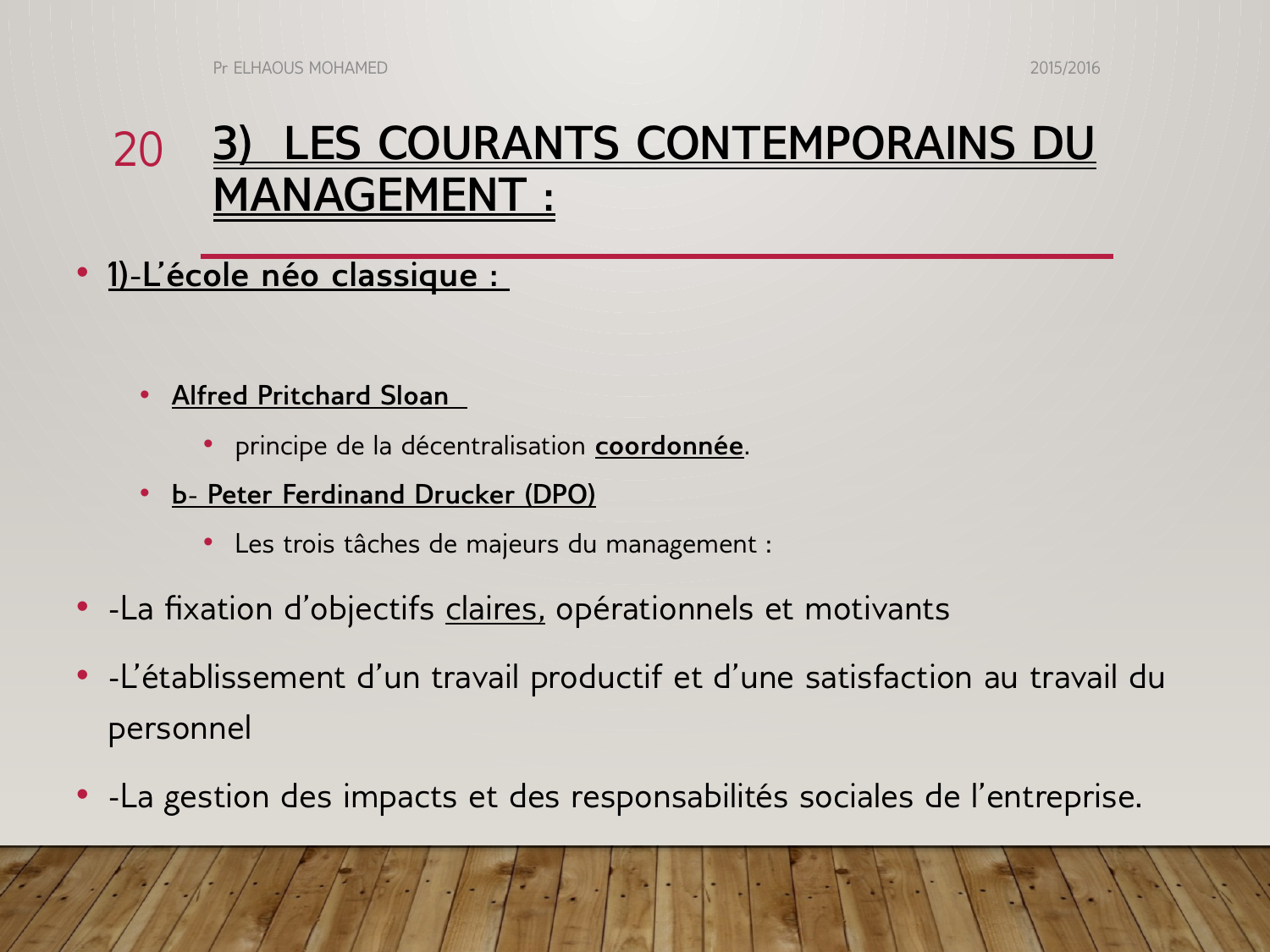

Pr ELHAOUS MOHAMED
2015/2016
20
# 3)  Les courants contemporains du management :
1)-L’école néo classique :

Alfred Pritchard Sloan
principe de la décentralisation coordonnée.
b- Peter Ferdinand Drucker (DPO)
Les trois tâches de majeurs du management :
-La fixation d’objectifs claires, opérationnels et motivants
-L’établissement d’un travail productif et d’une satisfaction au travail du personnel
-La gestion des impacts et des responsabilités sociales de l’entreprise.